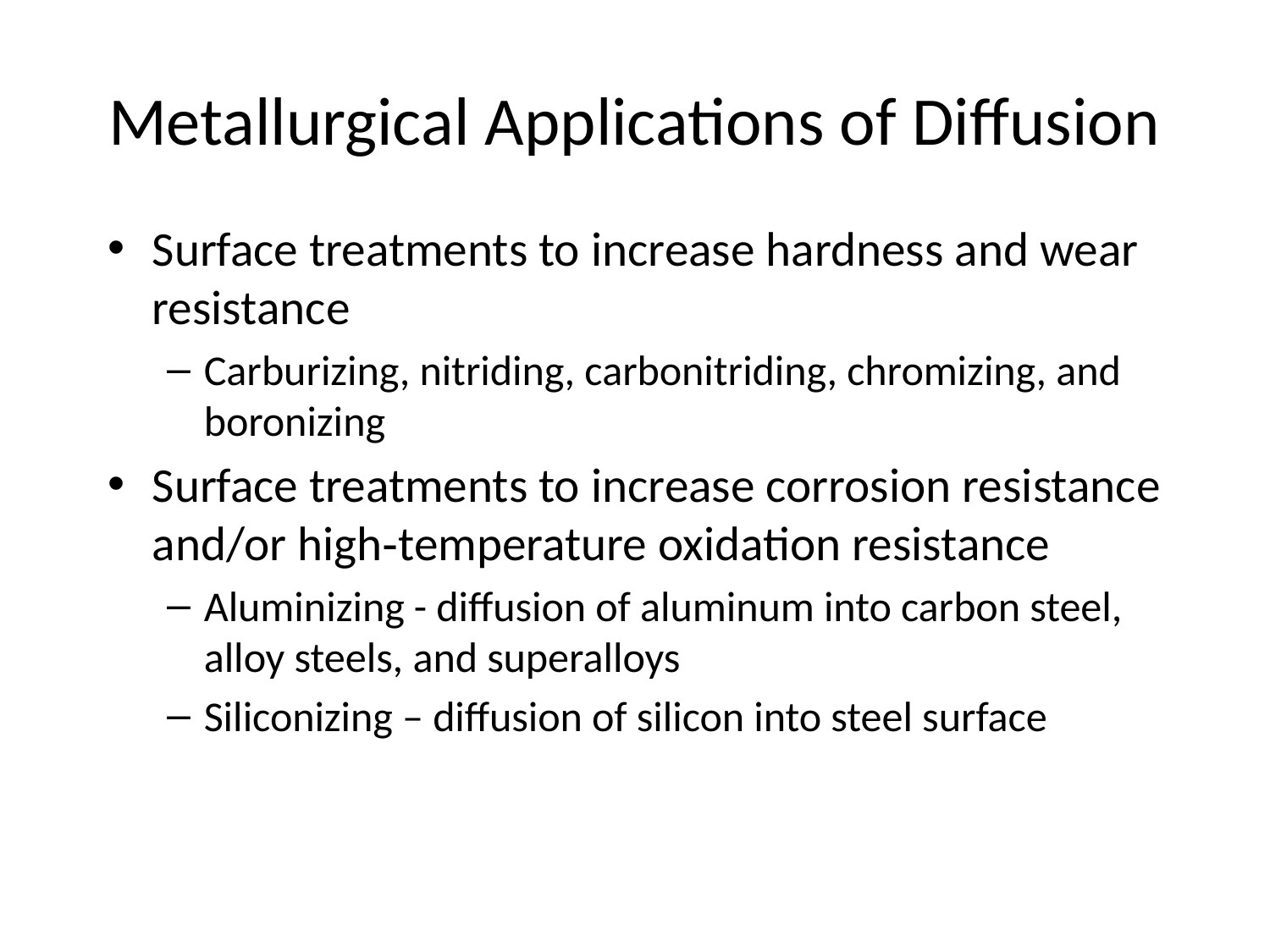

# Metallurgical Applications of Diffusion
Surface treatments to increase hardness and wear resistance
Carburizing, nitriding, carbonitriding, chromizing, and boronizing
Surface treatments to increase corrosion resistance and/or high‑temperature oxidation resistance
Aluminizing - diffusion of aluminum into carbon steel, alloy steels, and superalloys
Siliconizing – diffusion of silicon into steel surface